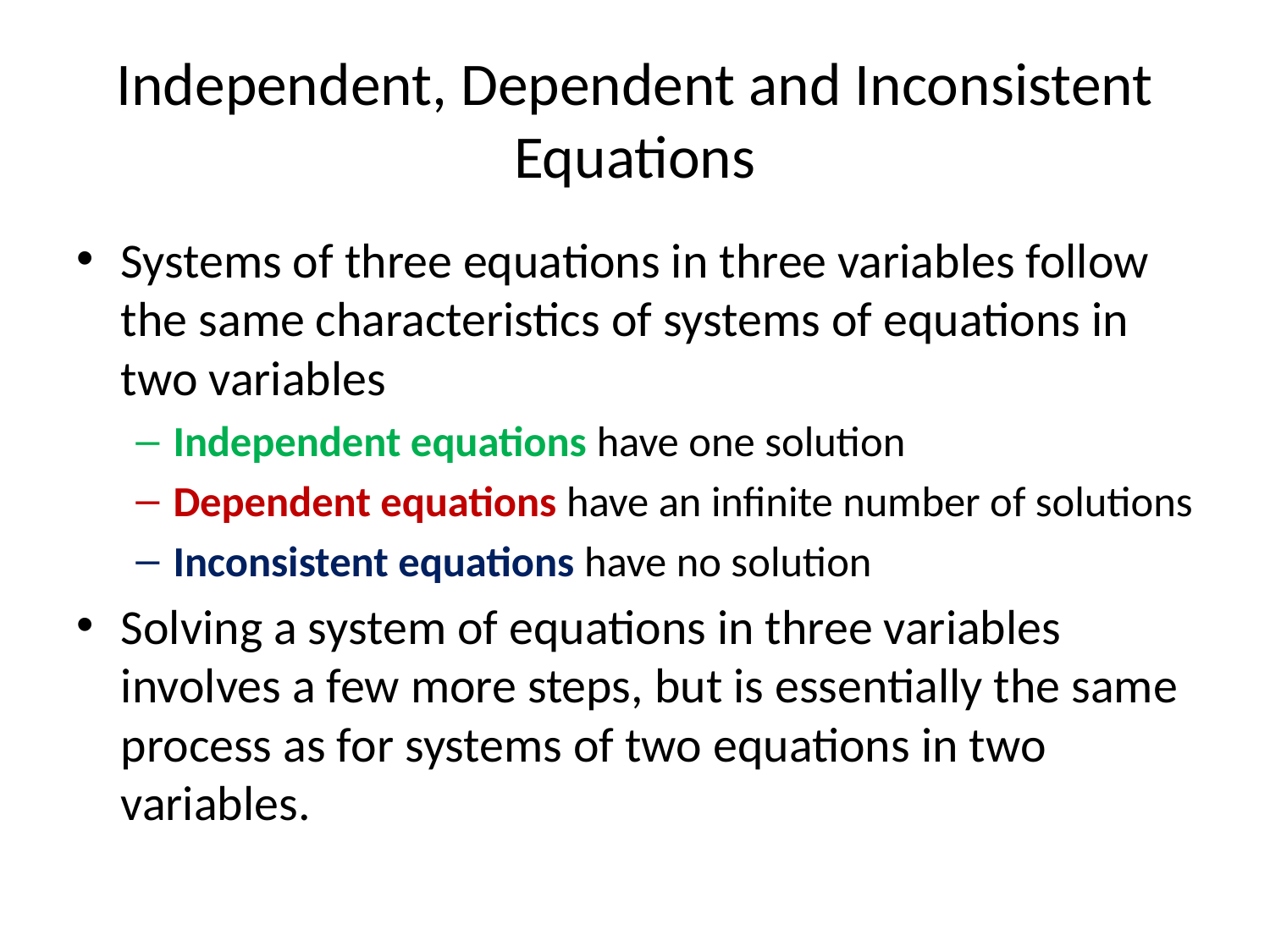

# Independent, Dependent and Inconsistent Equations
Systems of three equations in three variables follow the same characteristics of systems of equations in two variables
Independent equations have one solution
Dependent equations have an infinite number of solutions
Inconsistent equations have no solution
Solving a system of equations in three variables involves a few more steps, but is essentially the same process as for systems of two equations in two variables.